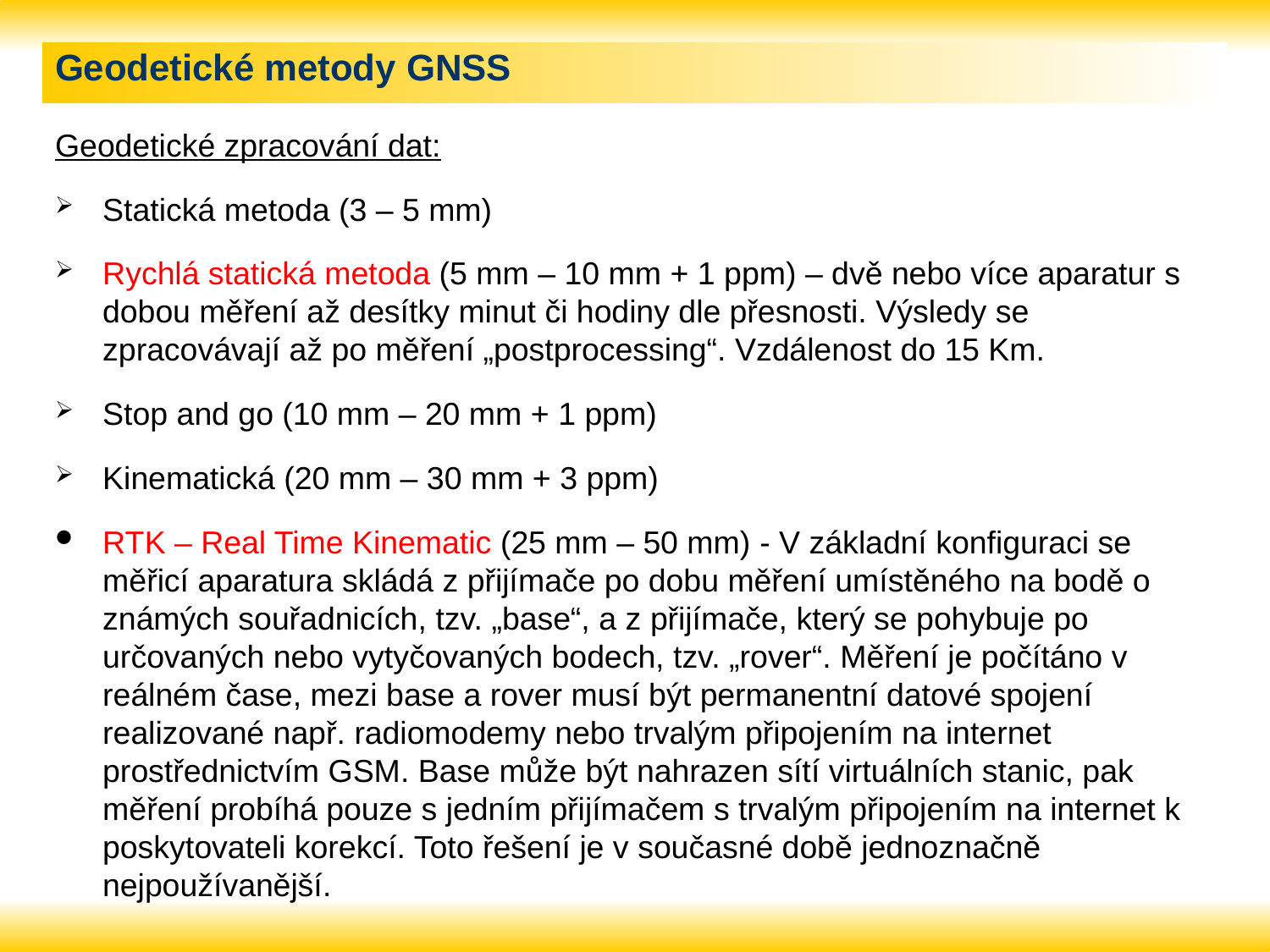

# Geodetické metody GNSS
Geodetické zpracování dat:

Statická metoda (3 – 5 mm)

Rychlá statická metoda (5 mm – 10 mm + 1 ppm) – dvě nebo více aparatur s dobou měření až desítky minut či hodiny dle přesnosti. Výsledy se zpracovávají až po měření „postprocessing“. Vzdálenost do 15 Km.

Stop and go (10 mm – 20 mm + 1 ppm)

Kinematická (20 mm – 30 mm + 3 ppm)

RTK – Real Time Kinematic (25 mm – 50 mm) - V základní konfiguraci se měřicí aparatura skládá z přijímače po dobu měření umístěného na bodě o známých souřadnicích, tzv. „base“, a z přijímače, který se pohybuje po určovaných nebo vytyčovaných bodech, tzv. „rover“. Měření je počítáno v reálném čase, mezi base a rover musí být permanentní datové spojení realizované např. radiomodemy nebo trvalým připojením na internet prostřednictvím GSM. Base může být nahrazen sítí virtuálních stanic, pak měření probíhá pouze s jedním přijímačem s trvalým připojením na internet k poskytovateli korekcí. Toto řešení je v současné době jednoznačně nejpoužívanější.